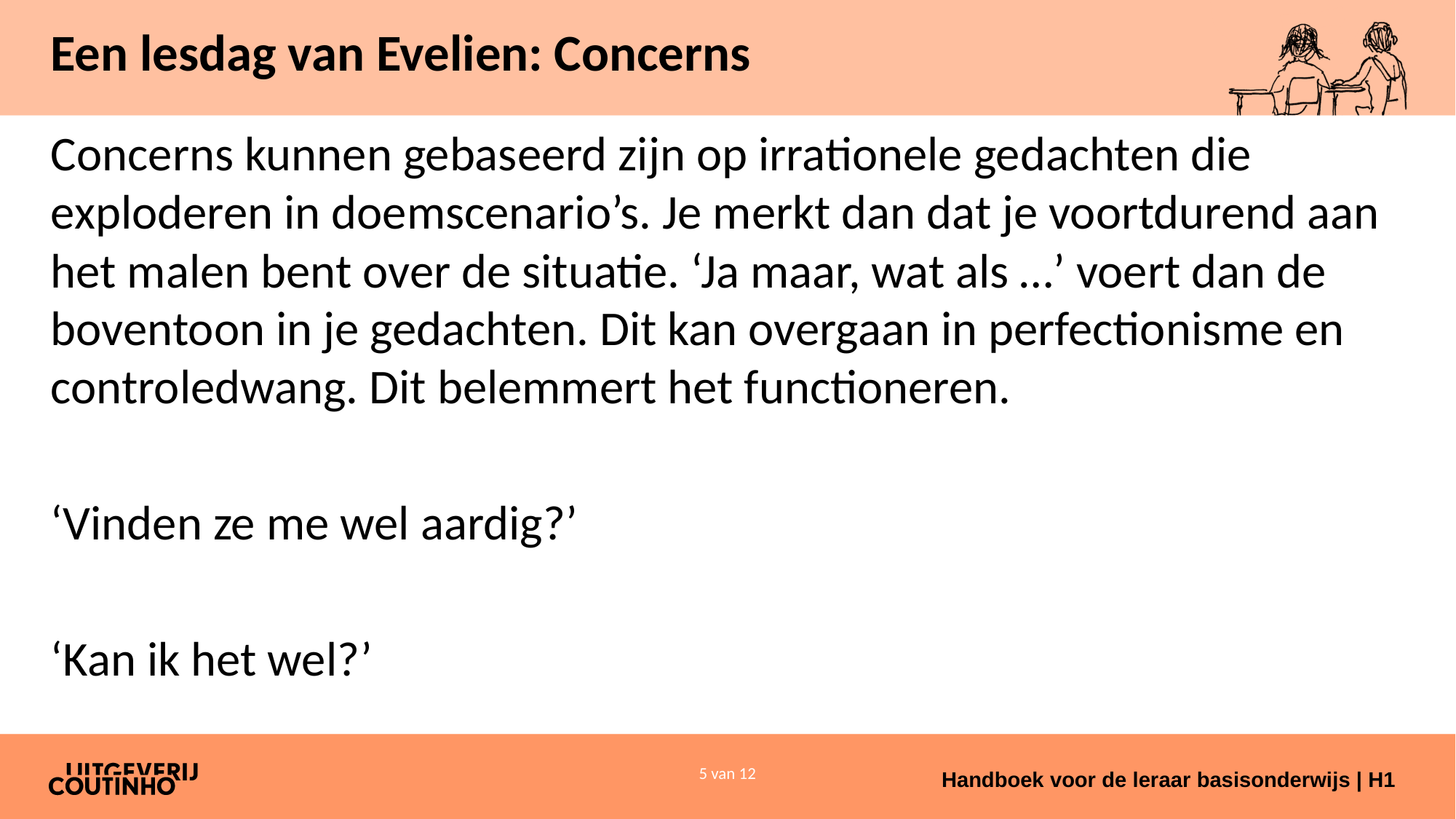

# Een lesdag van Evelien: Concerns
Concerns kunnen gebaseerd zijn op irrationele gedachten die exploderen in doemscenario’s. Je merkt dan dat je voortdurend aan het malen bent over de situatie. ‘Ja maar, wat als …’ voert dan de boventoon in je gedachten. Dit kan overgaan in perfectionisme en controledwang. Dit belemmert het functioneren.

‘Vinden ze me wel aardig?’

‘Kan ik het wel?’